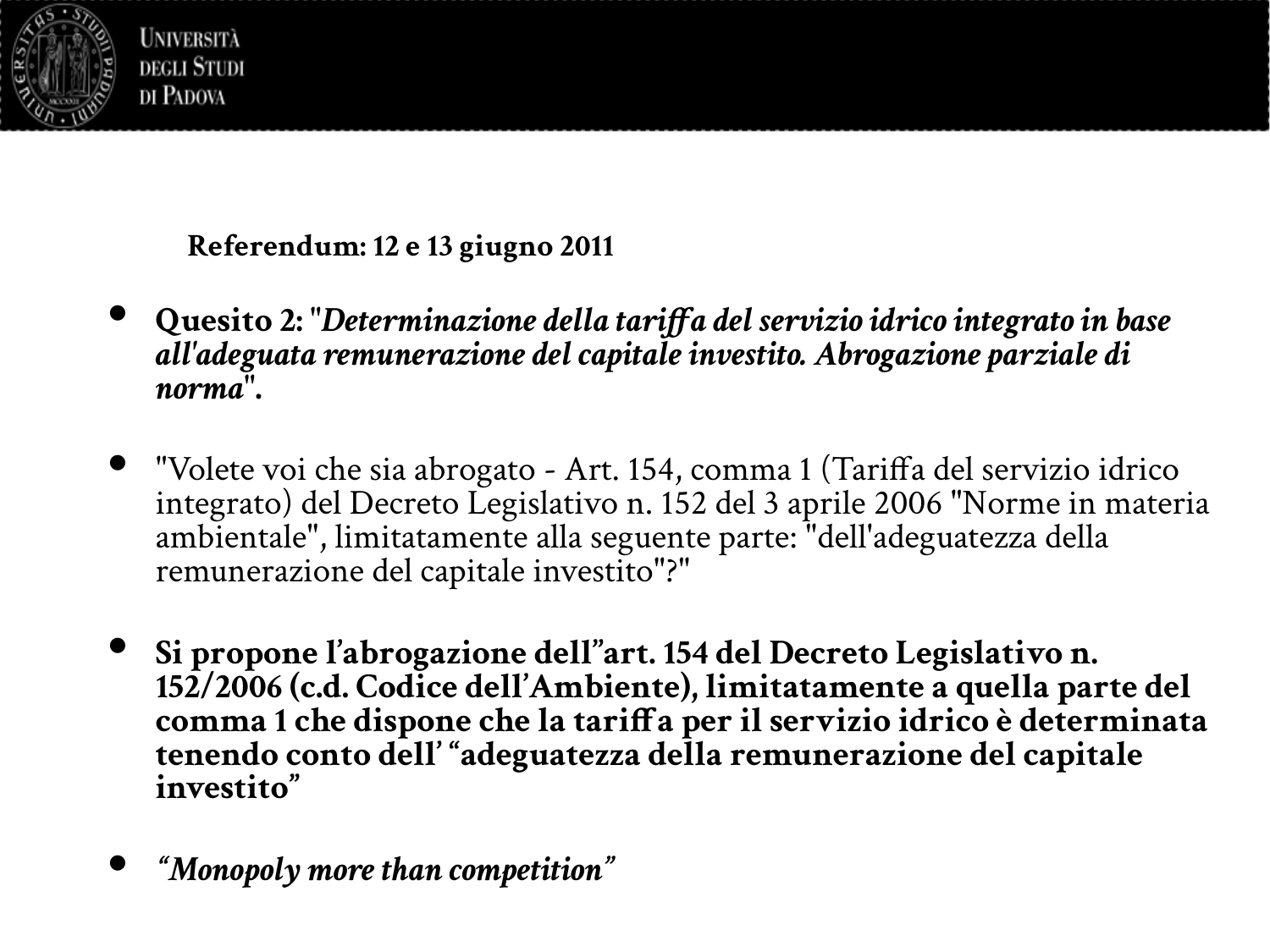

# Referendum: 12 e 13 giugno 2011
Quesito 2: "Determinazione della tariffa del servizio idrico integrato in base all'adeguata remunerazione del capitale investito. Abrogazione parziale di norma".

"Volete voi che sia abrogato - Art. 154, comma 1 (Tariffa del servizio idrico integrato) del Decreto Legislativo n. 152 del 3 aprile 2006 "Norme in materia ambientale", limitatamente alla seguente parte: "dell'adeguatezza della remunerazione del capitale investito"?"

Si propone l’abrogazione dell’’art. 154 del Decreto Legislativo n. 152/2006 (c.d. Codice dell’Ambiente), limitatamente a quella parte del comma 1 che dispone che la tariffa per il servizio idrico è determinata tenendo conto dell’ “adeguatezza della remunerazione del capitale investito”

“Monopoly more than competition”
27